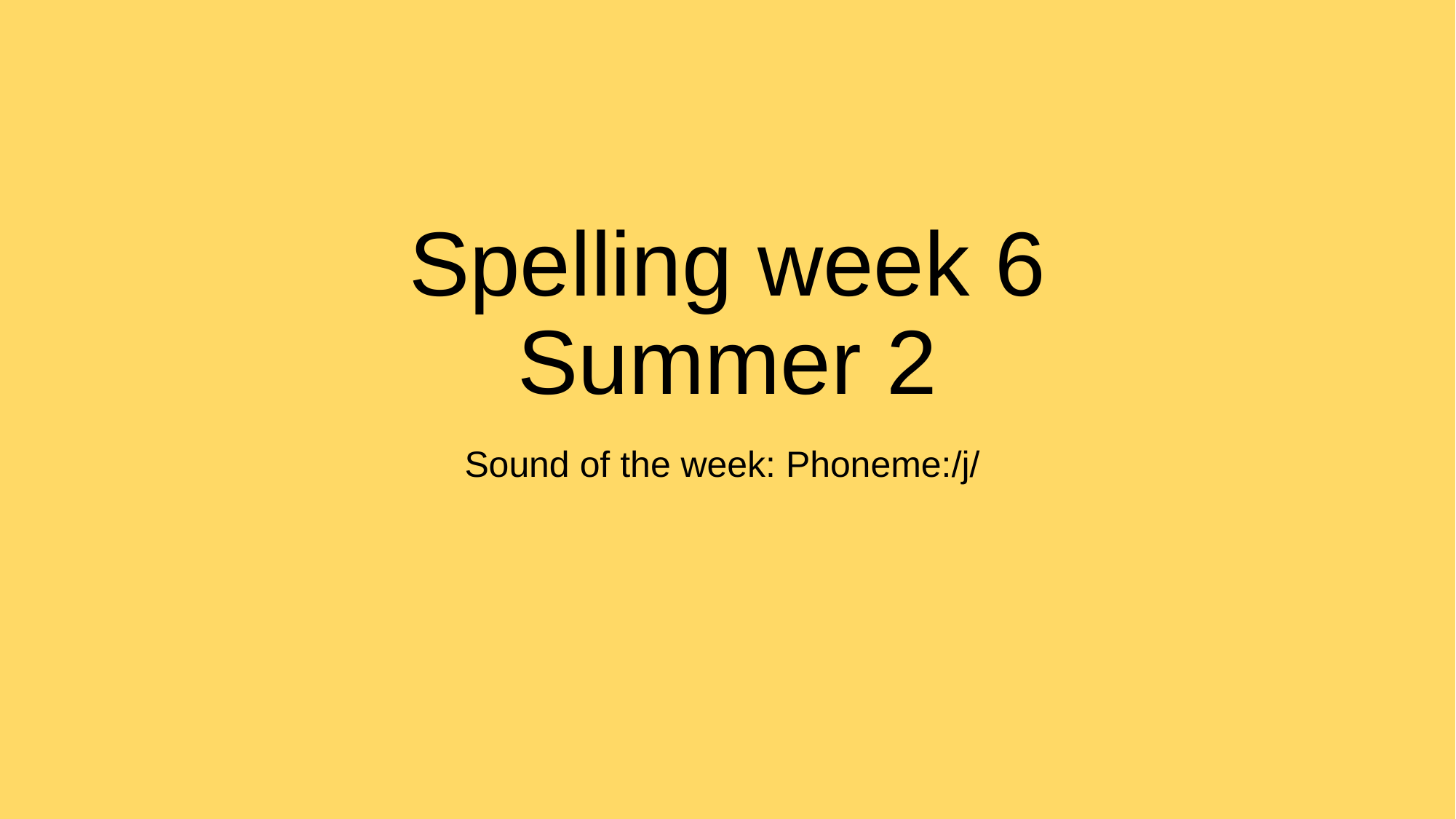

# Spelling week 6 Summer 2
Sound of the week: Phoneme:/j/